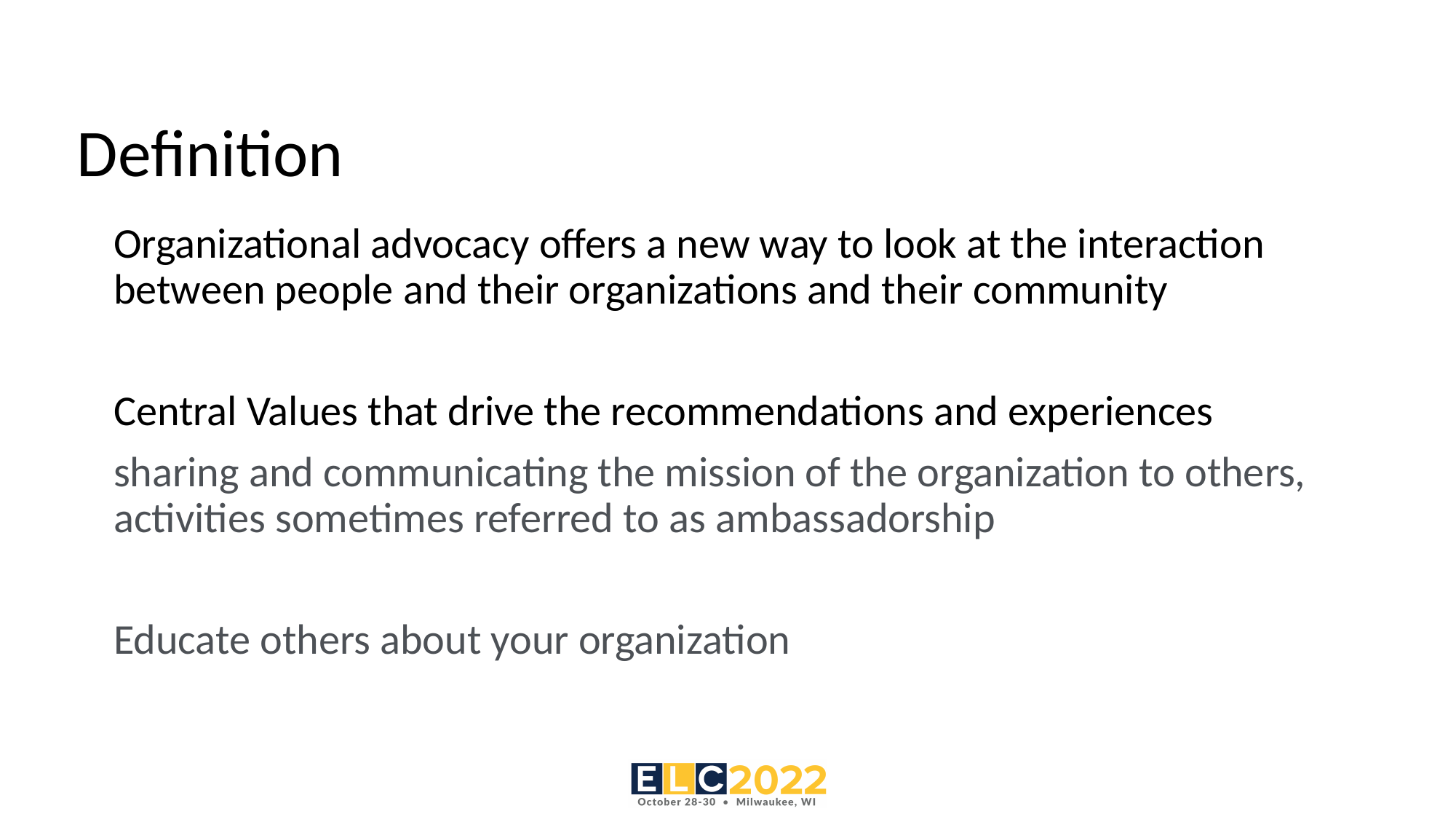

# Definition
Organizational advocacy offers a new way to look at the interaction between people and their organizations and their community

Central Values that drive the recommendations and experiences
sharing and communicating the mission of the organization to others, activities sometimes referred to as ambassadorship

Educate others about your organization